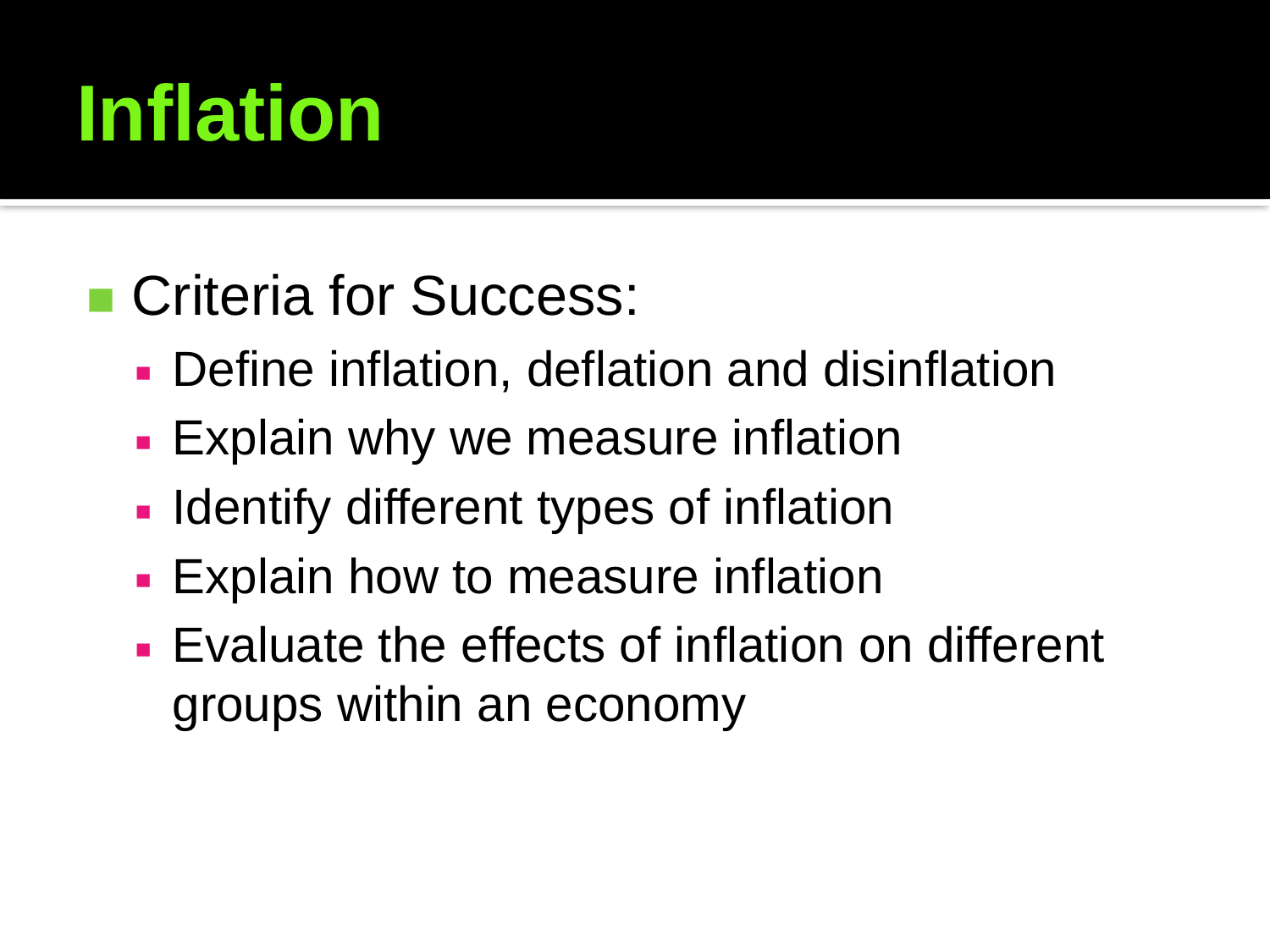

# Inflation
Criteria for Success:
Define inflation, deflation and disinflation
Explain why we measure inflation
Identify different types of inflation
Explain how to measure inflation
Evaluate the effects of inflation on different groups within an economy